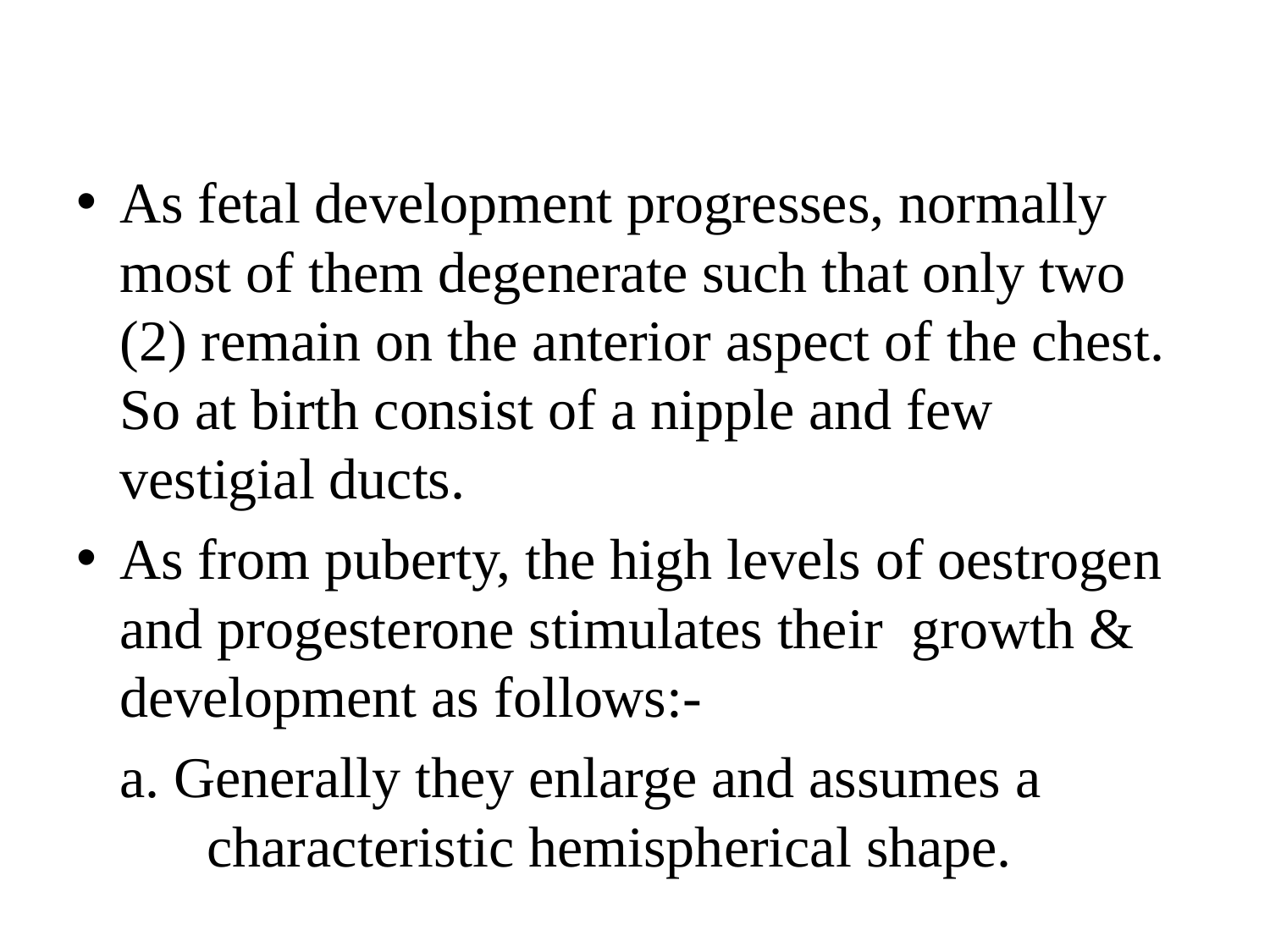

As fetal development progresses, normally most of them degenerate such that only two (2) remain on the anterior aspect of the chest.  So at birth consist of a nipple and few vestigial ducts.
As from puberty, the high levels of oestrogen and progesterone stimulates their  growth & development as follows:-
   a. Generally they enlarge and assumes a characteristic hemispherical shape.